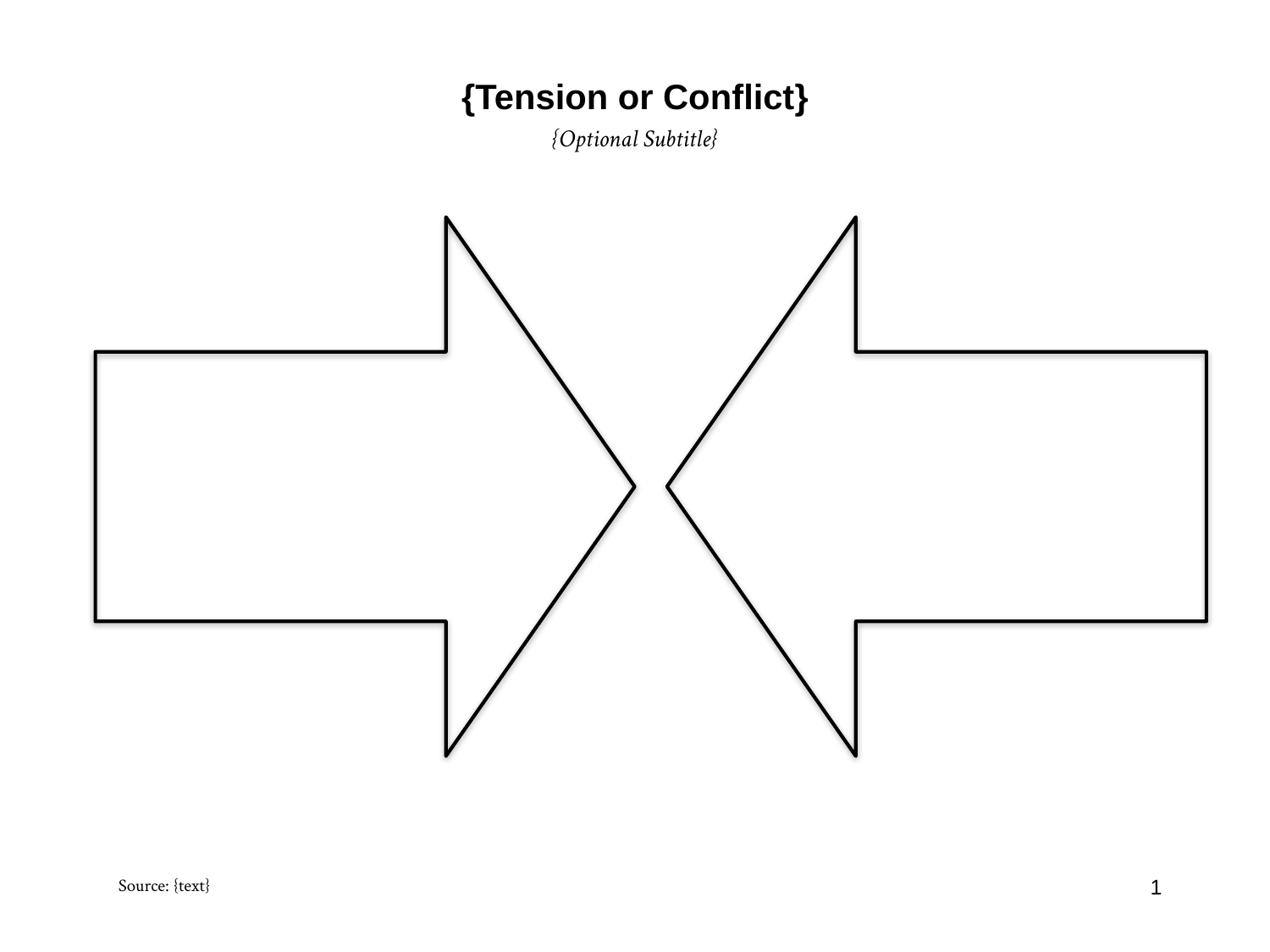

# {Tension or Conflict}
{Optional Subtitle}

Source: {text}
1